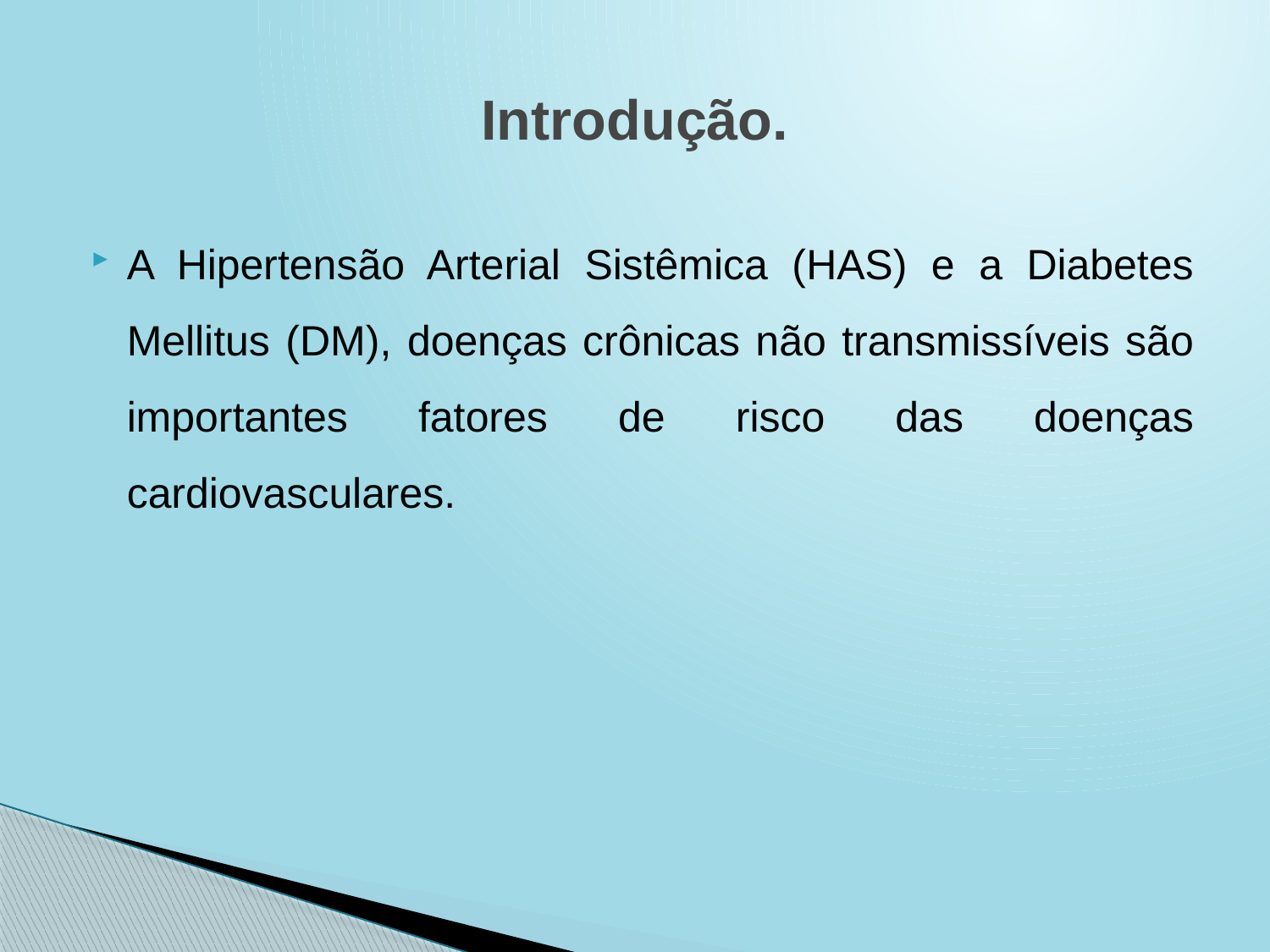

# Introdução.
A Hipertensão Arterial Sistêmica (HAS) e a Diabetes Mellitus (DM), doenças crônicas não transmissíveis são importantes fatores de risco das doenças cardiovasculares.